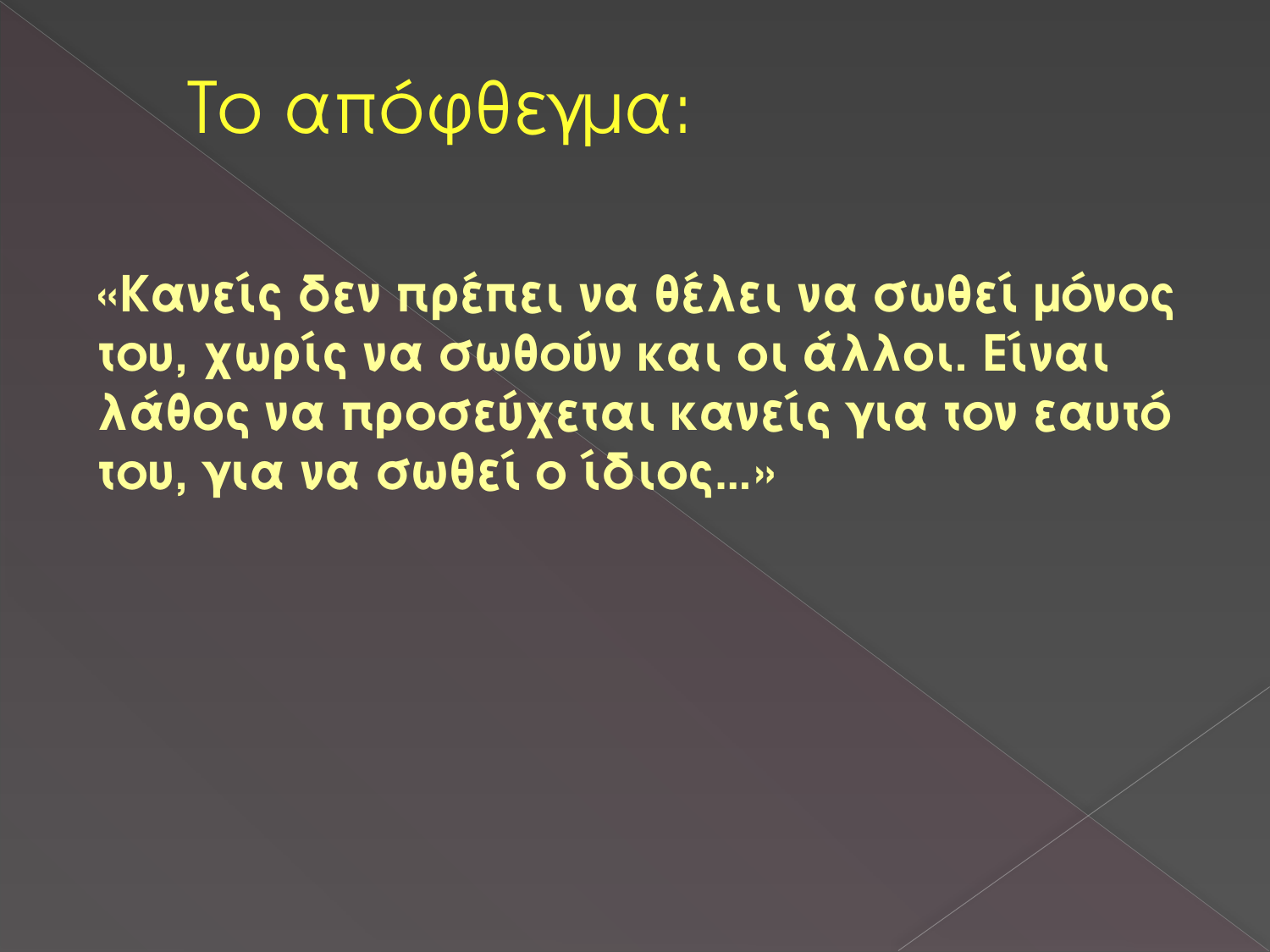

Το απόφθεγμα:
«Κανείς δεν πρέπει να θέλει να σωθεί μόνος του, χωρίς να σωθούν και οι άλλοι. Είναι λάθος να προσεύχεται κανείς για τον εαυτό του, για να σωθεί ο ίδιος…»